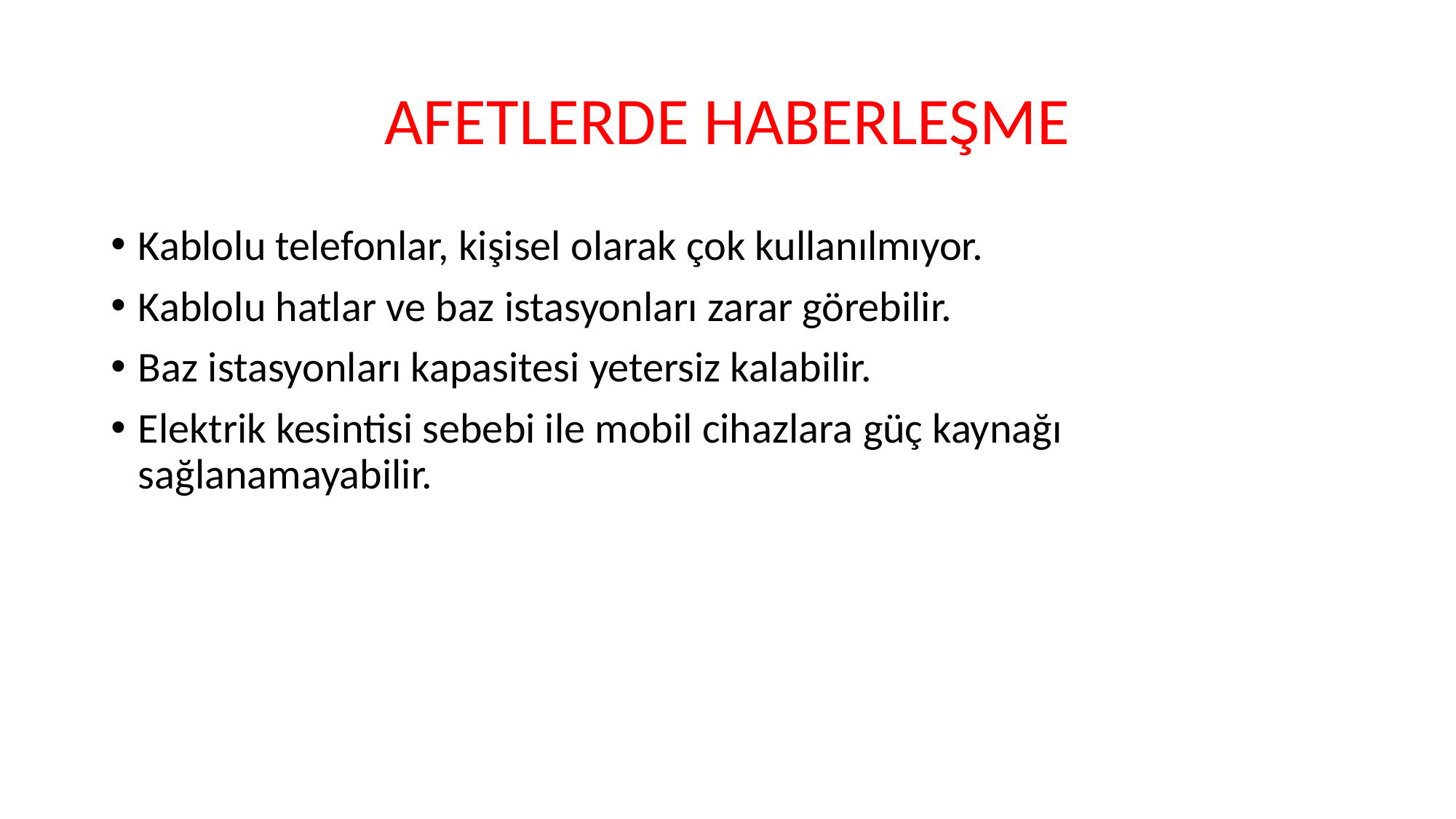

# AFETLERDE HABERLEŞME
Kablolu telefonlar, kişisel olarak çok kullanılmıyor.
Kablolu hatlar ve baz istasyonları zarar görebilir.
Baz istasyonları kapasitesi yetersiz kalabilir.
Elektrik kesintisi sebebi ile mobil cihazlara güç kaynağı sağlanamayabilir.